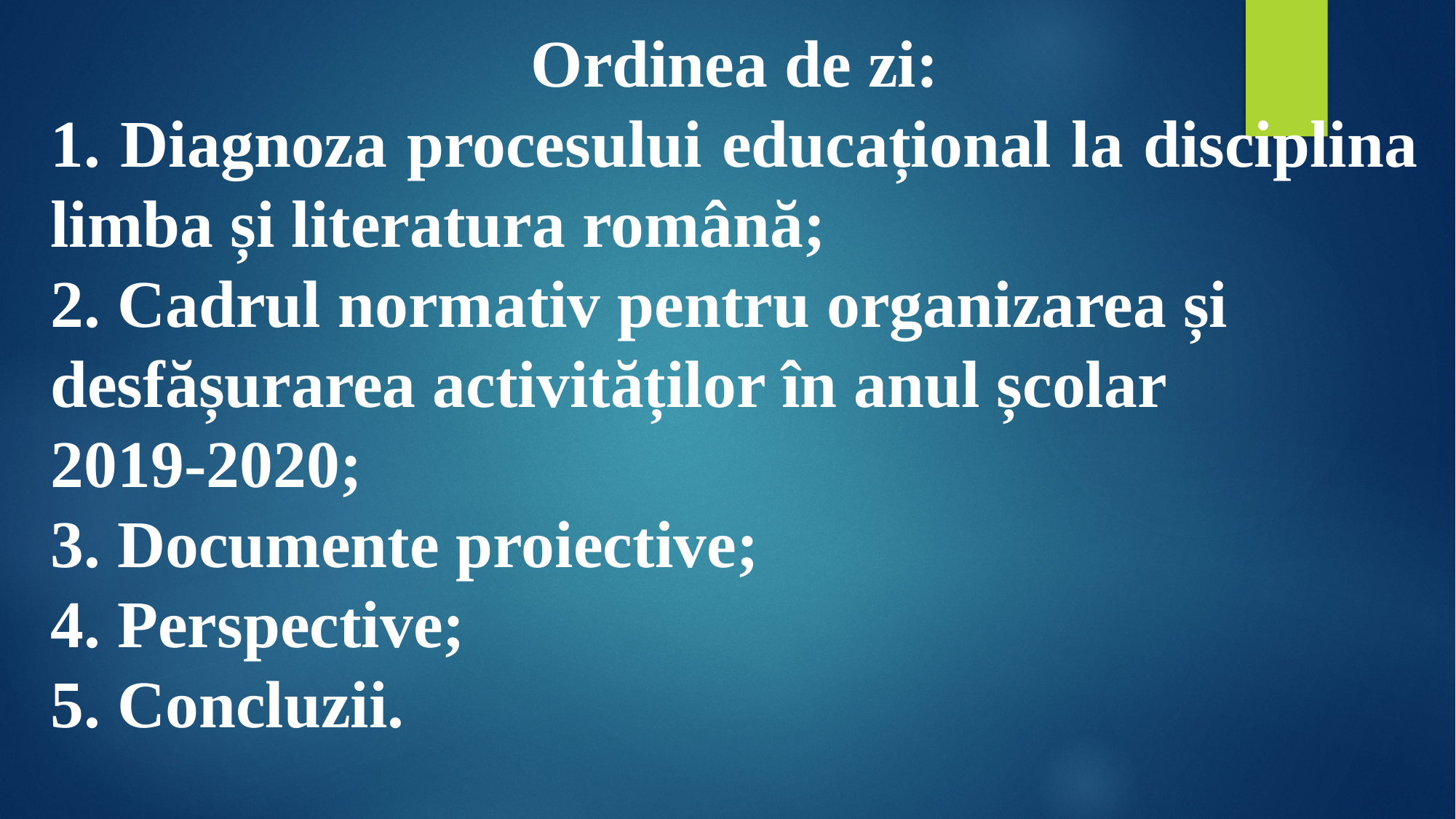

Ordinea de zi:
1. Diagnoza procesului educațional la disciplina limba și literatura română;
2. Cadrul normativ pentru organizarea și
desfășurarea activităților în anul școlar
2019-2020;
3. Documente proiective;
4. Perspective;
5. Concluzii.